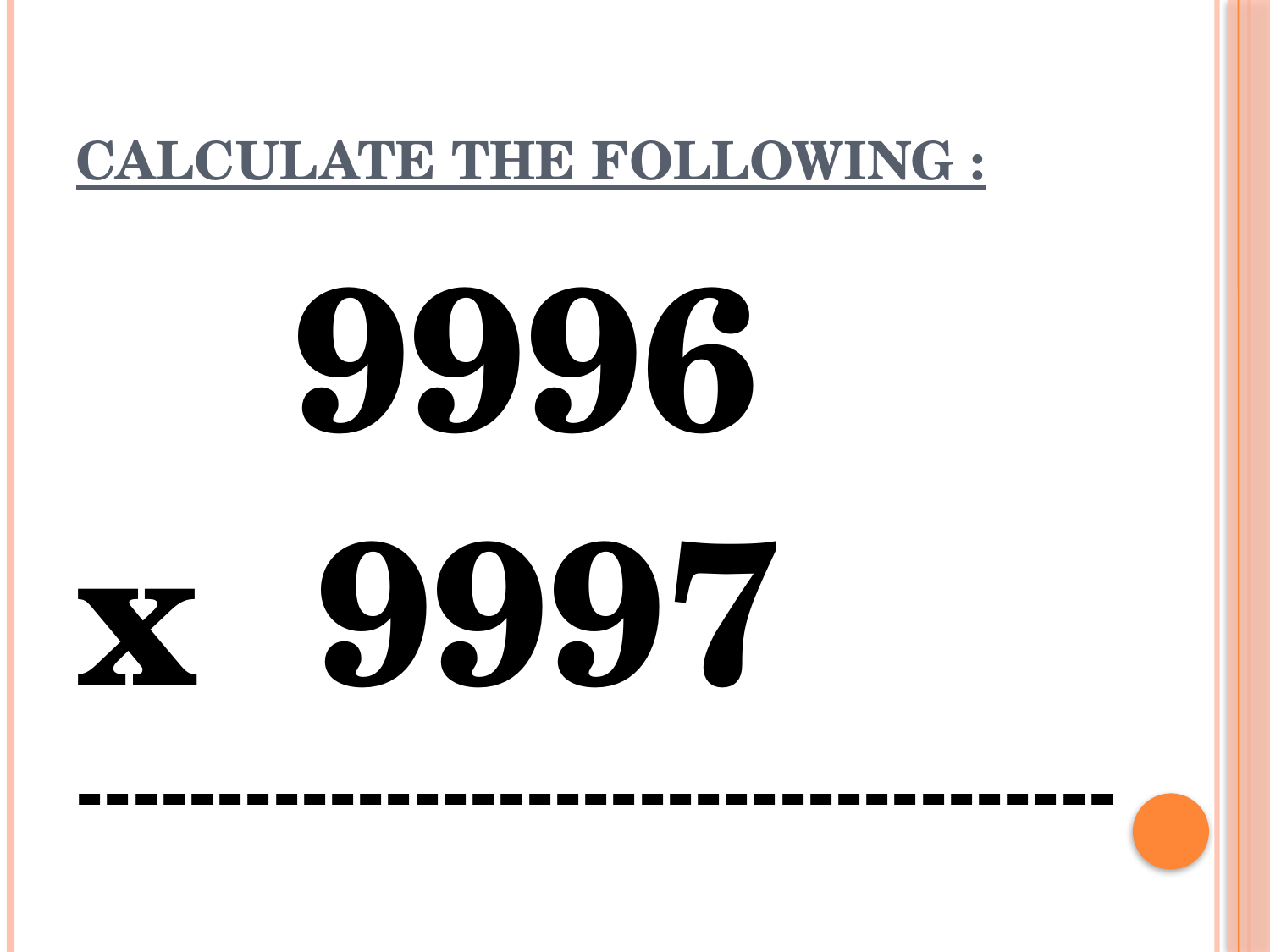

# CALCULATE THE FOLLOWING :
      9996
x  9997
-------------------------------------